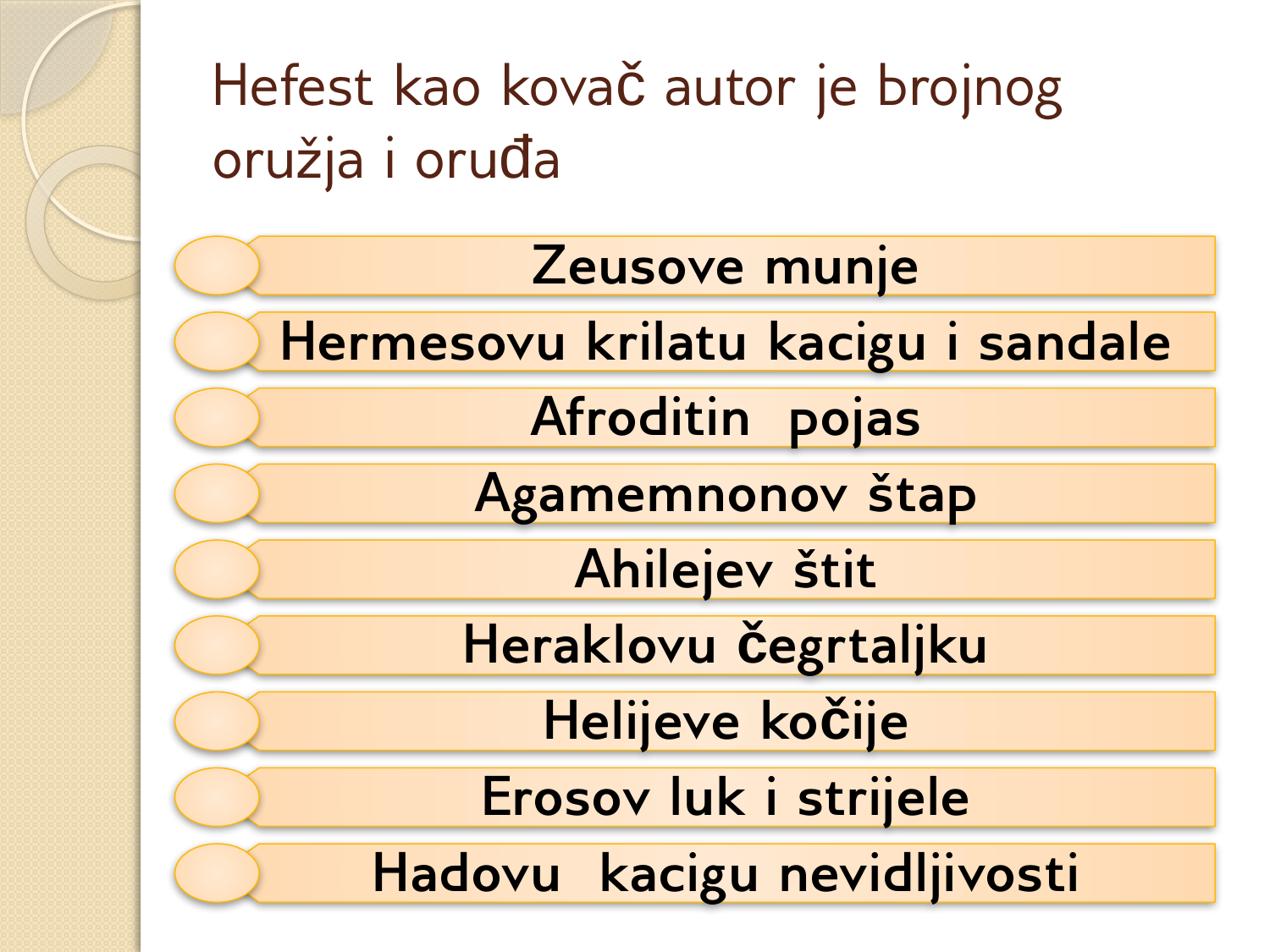

# Hefest kao kovač autor je brojnog oružja i oruđa
Zeusove munje

Hermesovu krilatu kacigu i sandale

Afroditin  pojas

Agamemnonov štap

Ahilejev štit

Heraklovu čegrtaljku

Helijeve kočije

Erosov luk i strijele

Hadovu  kacigu nevidljivosti